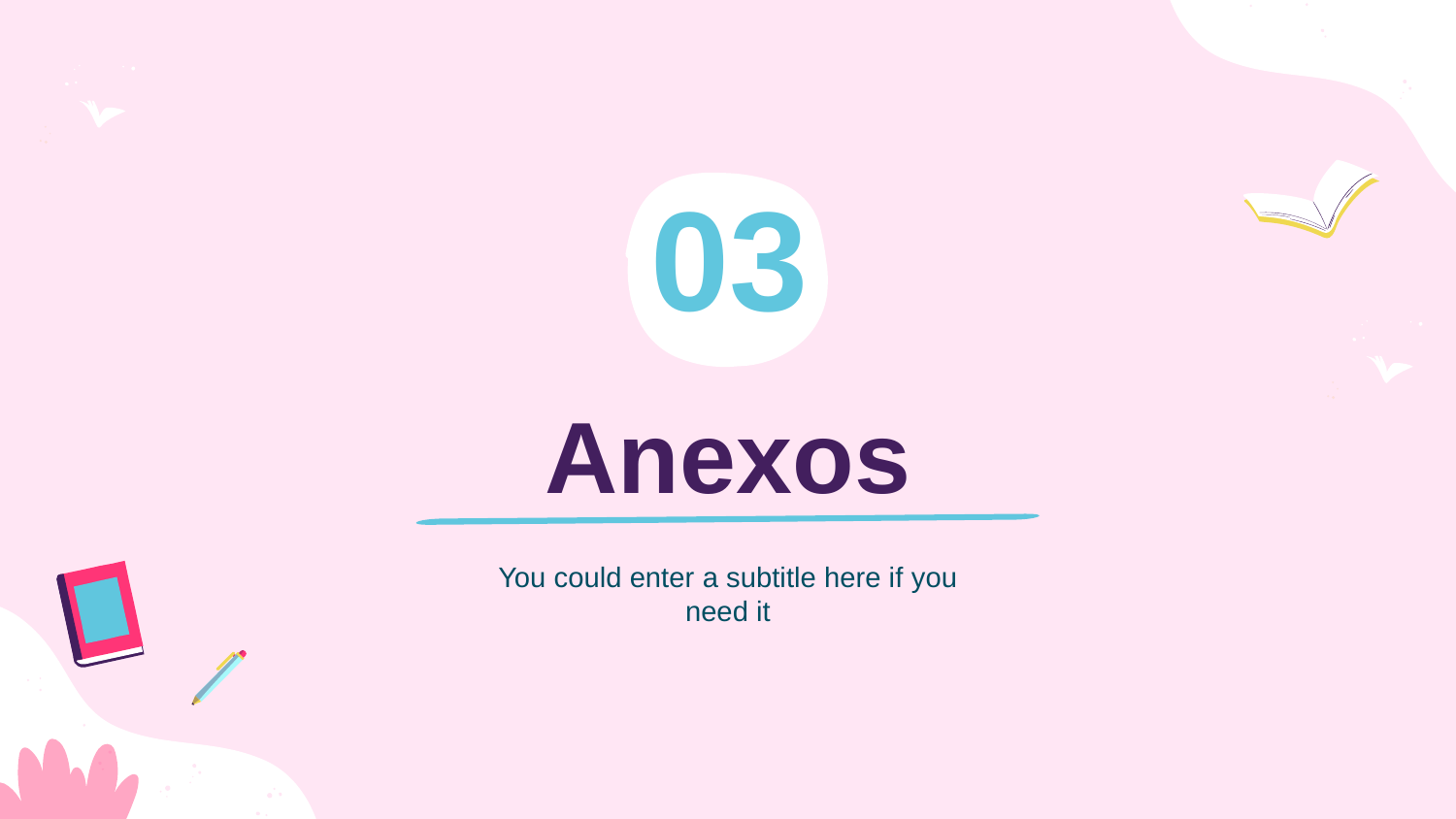

03

# Anexos

You could enter a subtitle here if you need it